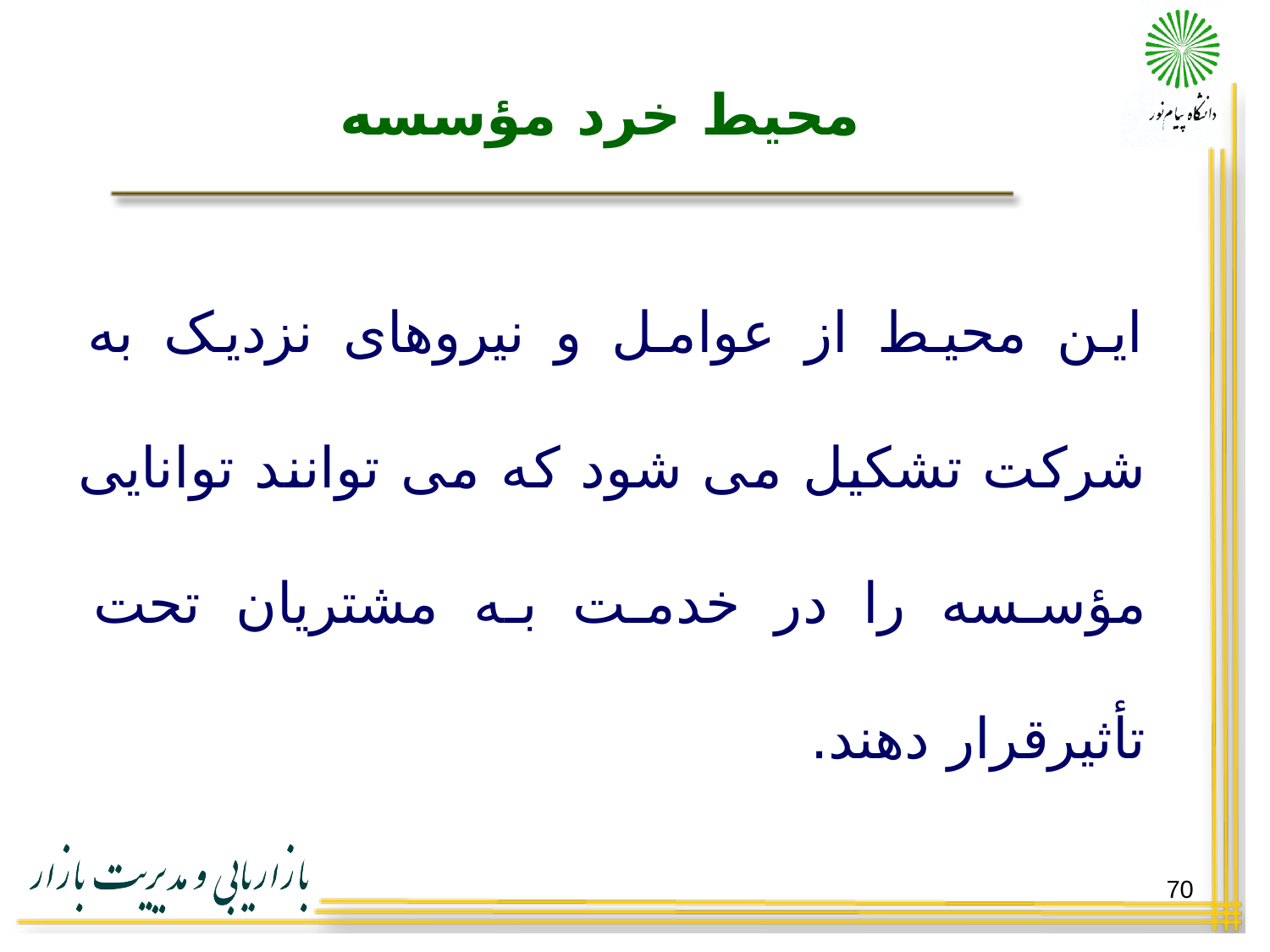

# محیط خرد مؤسسه
این محیط از عوامل و نیروهای نزدیک به شرکت تشکیل می شود که می توانند توانایی مؤسسه را در خدمت به مشتریان تحت تأثیرقرار دهند.
70